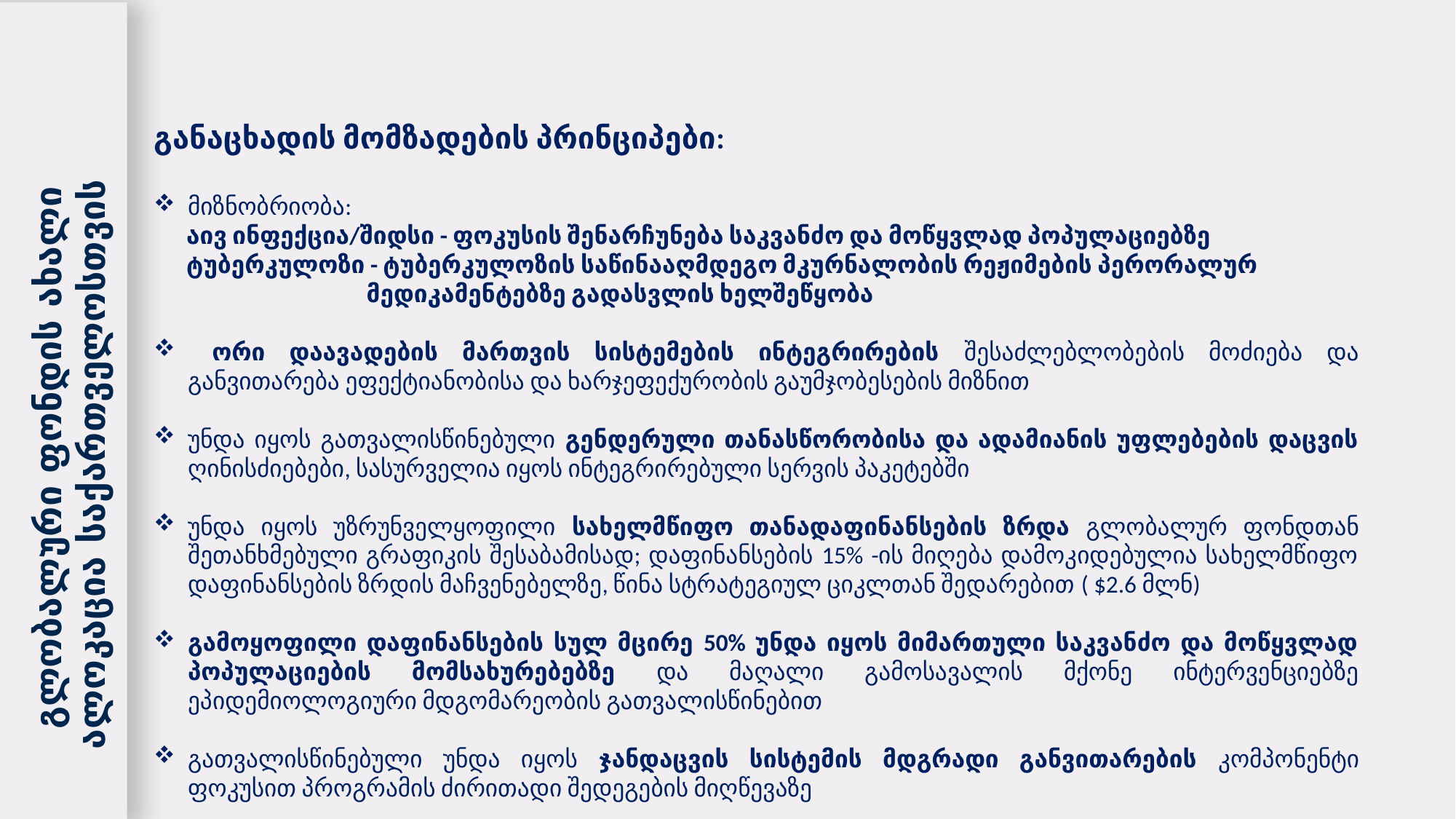

განაცხადის მომზადების პრინციპები:

მიზნობრიობა:
      აივ ინფექცია/შიდსი - ფოკუსის შენარჩუნება საკვანძო და მოწყვლად პოპულაციებზე
      ტუბერკულოზი - ტუბერკულოზის საწინააღმდეგო მკურნალობის რეჟიმების პერორალურ
                                       მედიკამენტებზე გადასვლის ხელშეწყობა

 ორი დაავადების მართვის სისტემების ინტეგრირების შესაძლებლობების მოძიება და განვითარება ეფექტიანობისა და ხარჯეფექურობის გაუმჯობესების მიზნით

უნდა იყოს გათვალისწინებული გენდერული თანასწორობისა და ადამიანის უფლებების დაცვის ღინისძიებები, სასურველია იყოს ინტეგრირებული სერვის პაკეტებში

უნდა იყოს უზრუნველყოფილი სახელმწიფო თანადაფინანსების ზრდა გლობალურ ფონდთან შეთანხმებული გრაფიკის შესაბამისად; დაფინანსების 15% -ის მიღება დამოკიდებულია სახელმწიფო დაფინანსების ზრდის მაჩვენებელზე, წინა სტრატეგიულ ციკლთან შედარებით ( $2.6 მლნ)

გამოყოფილი დაფინანსების სულ მცირე 50% უნდა იყოს მიმართული საკვანძო და მოწყვლად პოპულაციების მომსახურებებზე და მაღალი გამოსავალის მქონე ინტერვენციებზე ეპიდემიოლოგიური მდგომარეობის გათვალისწინებით

გათვალისწინებული უნდა იყოს ჯანდაცვის სისტემის მდგრადი განვითარების კომპონენტი ფოკუსით პროგრამის ძირითადი შედეგების მიღწევაზე

გლობალური ფონდის ახალი ალოკაცია საქართველოსთვის